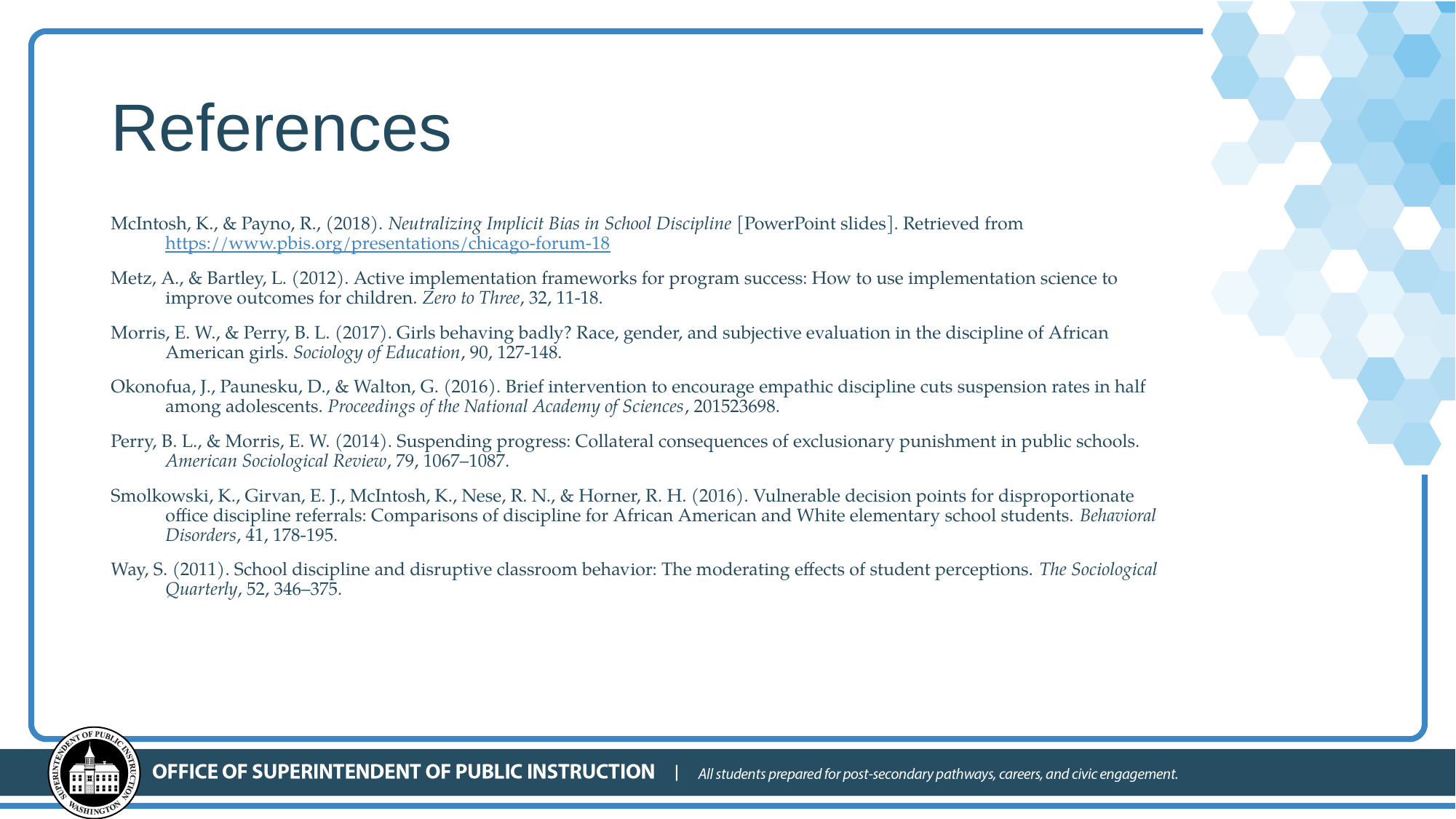

# References
McIntosh, K., & Payno, R., (2018). Neutralizing Implicit Bias in School Discipline [PowerPoint slides]. Retrieved from https://www.pbis.org/presentations/chicago-forum-18
Metz, A., & Bartley, L. (2012). Active implementation frameworks for program success: How to use implementation science to improve outcomes for children. Zero to Three, 32, 11-18.
Morris, E. W., & Perry, B. L. (2017). Girls behaving badly? Race, gender, and subjective evaluation in the discipline of African American girls. Sociology of Education, 90, 127-148.
Okonofua, J., Paunesku, D., & Walton, G. (2016). Brief intervention to encourage empathic discipline cuts suspension rates in half among adolescents. Proceedings of the National Academy of Sciences, 201523698.
Perry, B. L., & Morris, E. W. (2014). Suspending progress: Collateral consequences of exclusionary punishment in public schools. American Sociological Review, 79, 1067–1087.
Smolkowski, K., Girvan, E. J., McIntosh, K., Nese, R. N., & Horner, R. H. (2016). Vulnerable decision points for disproportionate office discipline referrals: Comparisons of discipline for African American and White elementary school students. Behavioral Disorders, 41, 178-195.
Way, S. (2011). School discipline and disruptive classroom behavior: The moderating effects of student perceptions. The Sociological Quarterly, 52, 346–375.